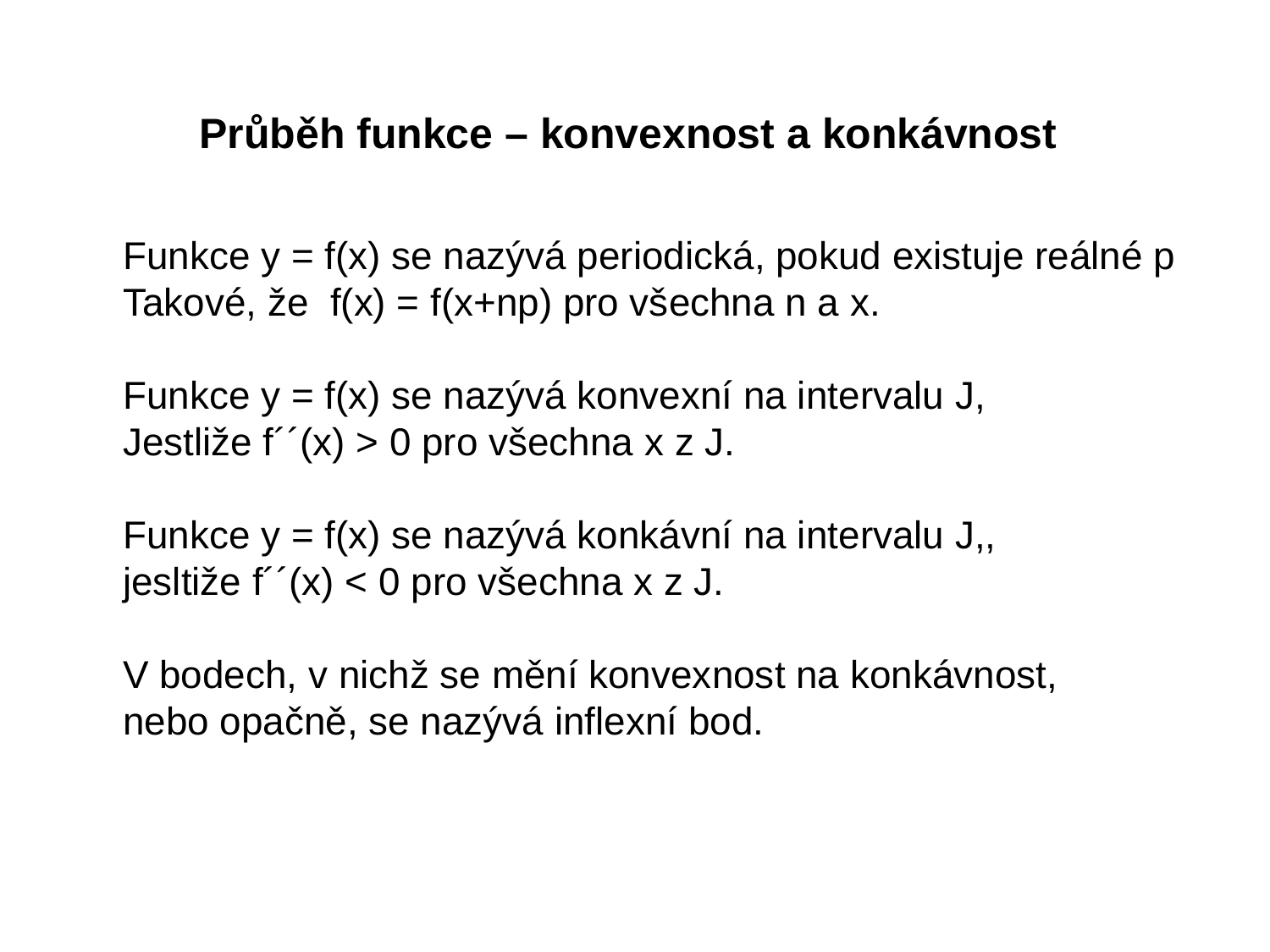

Průběh funkce – konvexnost a konkávnost

Funkce y = f(x) se nazývá periodická, pokud existuje reálné p
Takové, že  f(x) = f(x+np) pro všechna n a x.

Funkce y = f(x) se nazývá konvexní na intervalu J,
Jestliže f´´(x) > 0 pro všechna x z J.

Funkce y = f(x) se nazývá konkávní na intervalu J,,
jesltiže f´´(x) < 0 pro všechna x z J.

V bodech, v nichž se mění konvexnost na konkávnost,
nebo opačně, se nazývá inflexní bod.